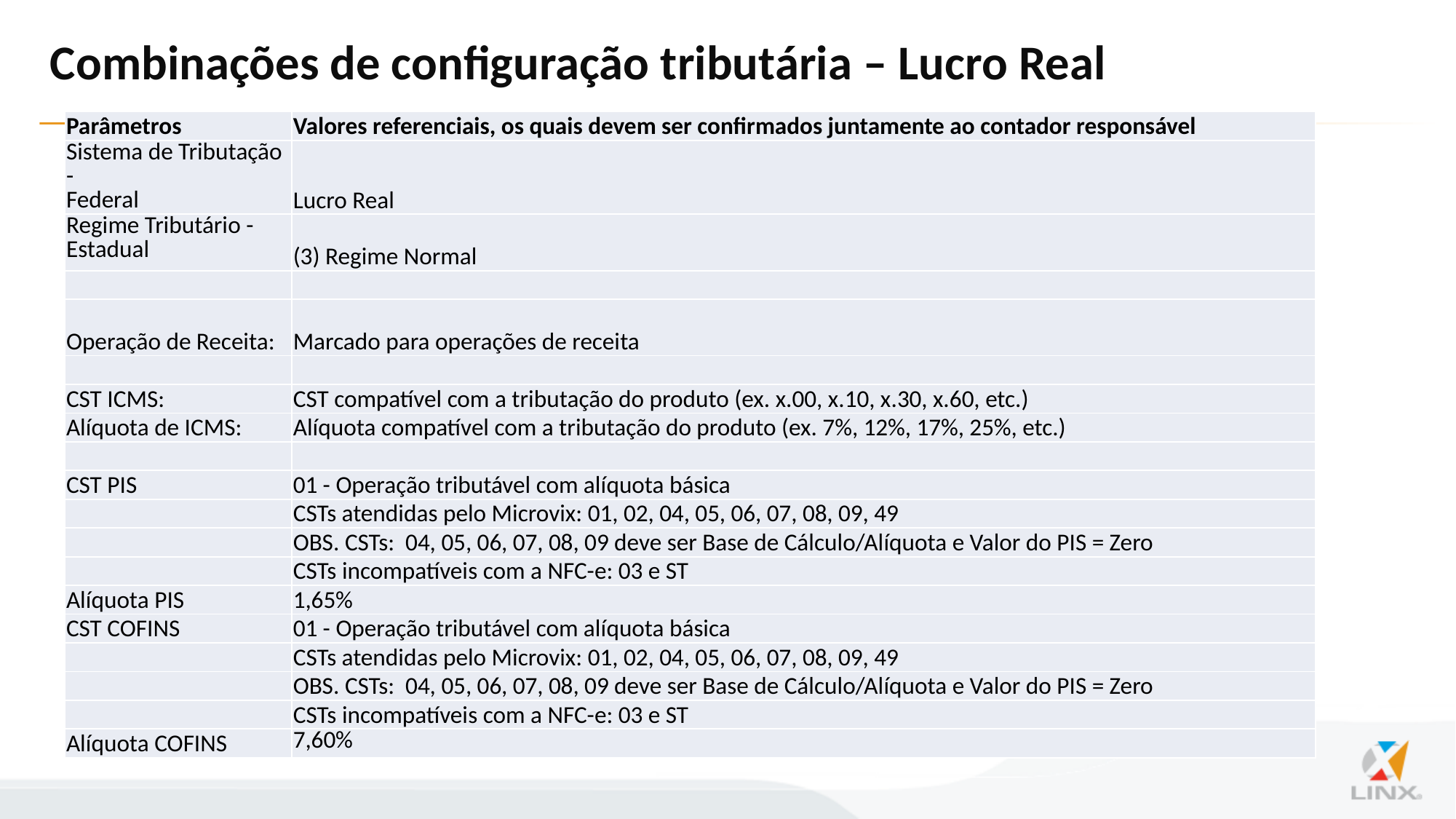

# Combinações de configuração tributária – Lucro Real
| Parâmetros | Valores referenciais, os quais devem ser confirmados juntamente ao contador responsável |
| --- | --- |
| Sistema de Tributação - Federal | Lucro Real |
| Regime Tributário - Estadual | (3) Regime Normal |
|  |  |
| Operação de Receita: | Marcado para operações de receita |
|  |  |
| CST ICMS: | CST compatível com a tributação do produto (ex. x.00, x.10, x.30, x.60, etc.) |
| Alíquota de ICMS: | Alíquota compatível com a tributação do produto (ex. 7%, 12%, 17%, 25%, etc.) |
|  |  |
| CST PIS | 01 - Operação tributável com alíquota básica |
|  | CSTs atendidas pelo Microvix: 01, 02, 04, 05, 06, 07, 08, 09, 49 |
|  | OBS. CSTs: 04, 05, 06, 07, 08, 09 deve ser Base de Cálculo/Alíquota e Valor do PIS = Zero |
|  | CSTs incompatíveis com a NFC-e: 03 e ST |
| Alíquota PIS | 1,65% |
| CST COFINS | 01 - Operação tributável com alíquota básica |
|  | CSTs atendidas pelo Microvix: 01, 02, 04, 05, 06, 07, 08, 09, 49 |
|  | OBS. CSTs: 04, 05, 06, 07, 08, 09 deve ser Base de Cálculo/Alíquota e Valor do PIS = Zero |
|  | CSTs incompatíveis com a NFC-e: 03 e ST |
| Alíquota COFINS | 7,60% |